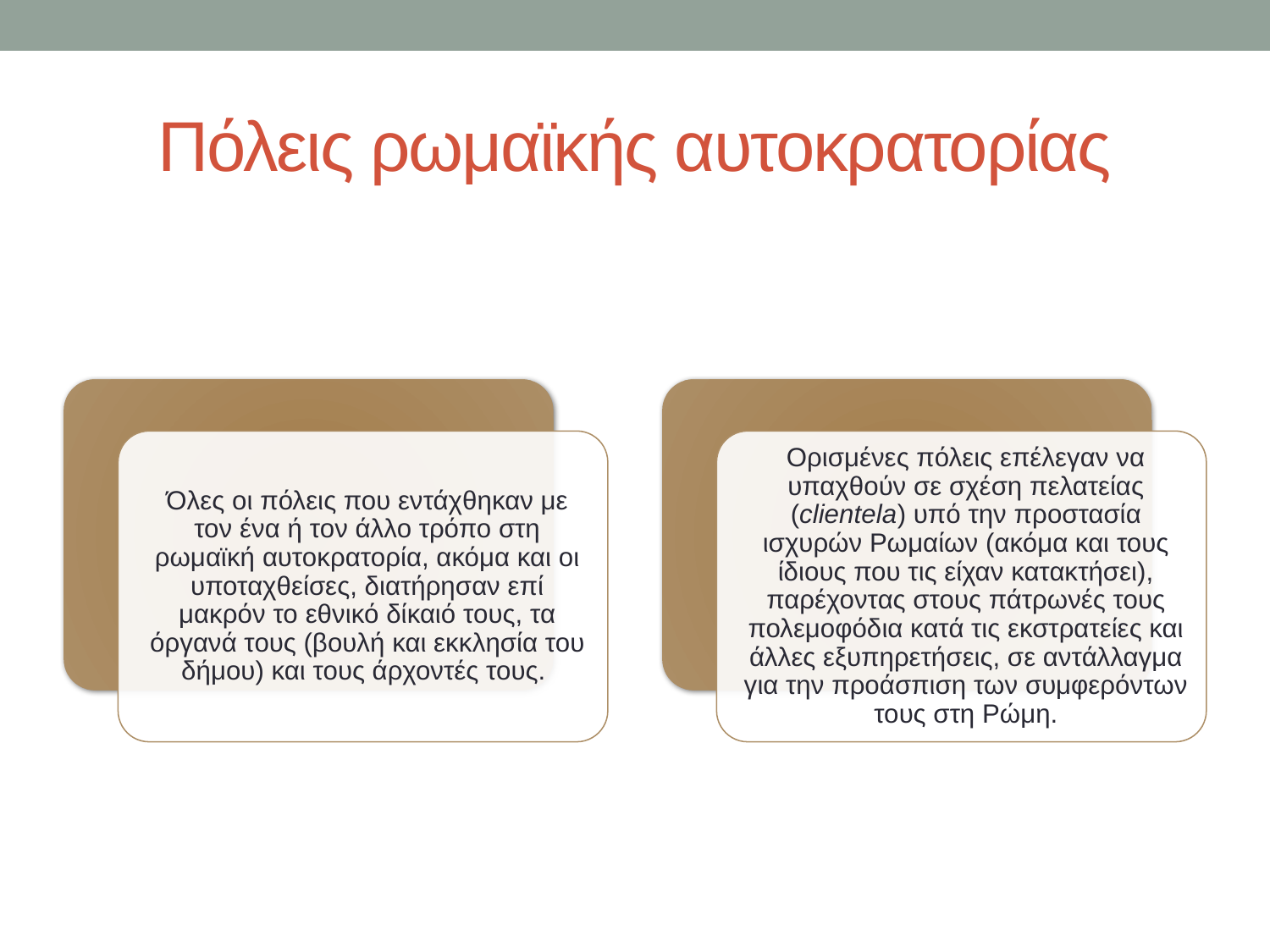

# Πόλεις ρωμαϊκής αυτοκρατορίας
Όλες οι πόλεις που εντάχθηκαν με τον ένα ή τον άλλο τρόπο στη ρωμαϊκή αυτοκρατορία, ακόμα και οι υποταχθείσες, διατήρησαν επί μακρόν το εθνικό δίκαιό τους, τα όργανά τους (βουλή και εκκλησία του δήμου) και τους άρχοντές τους.
Ορισμένες πόλεις επέλεγαν να υπαχθούν σε σχέση πελατείας (clientela) υπό την προστασία ισχυρών Ρωμαίων (ακόμα και τους ίδιους που τις είχαν κατακτήσει), παρέχοντας στους πάτρωνές τους πολεμοφόδια κατά τις εκστρατείες και άλλες εξυπηρετήσεις, σε αντάλλαγμα για την προάσπιση των συμφερόντων τους στη Ρώμη.